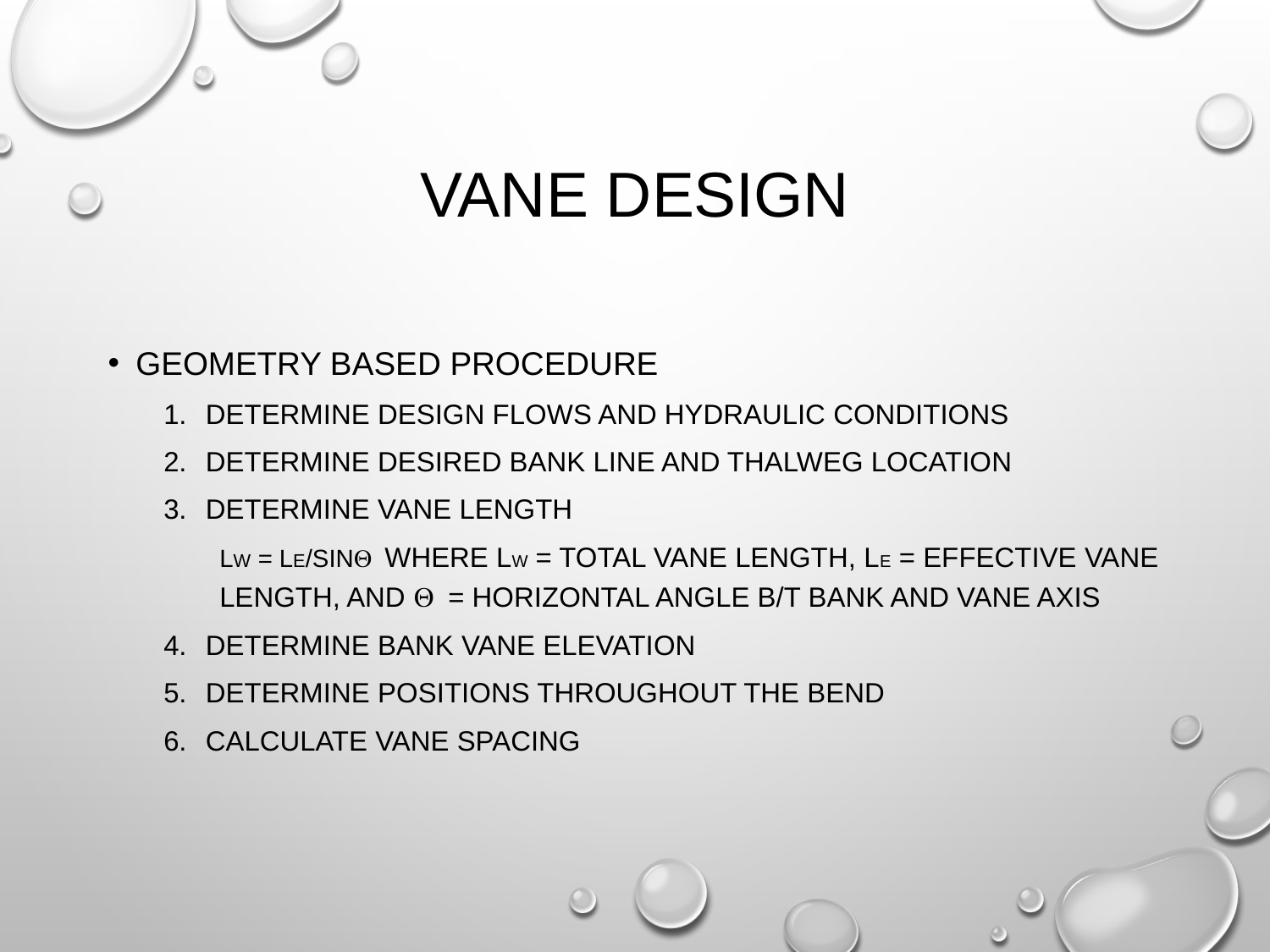

# Vane Design
Geometry based procedure
Determine design flows and hydraulic conditions
Determine desired bank line and thalweg location
Determine vane length
Lw = Le/sinθ where Lw = total vane length, Le = effective vane length, and Θ = horizontal angle b/t bank and vane axis
Determine bank vane elevation
Determine positions throughout the bend
Calculate vane spacing